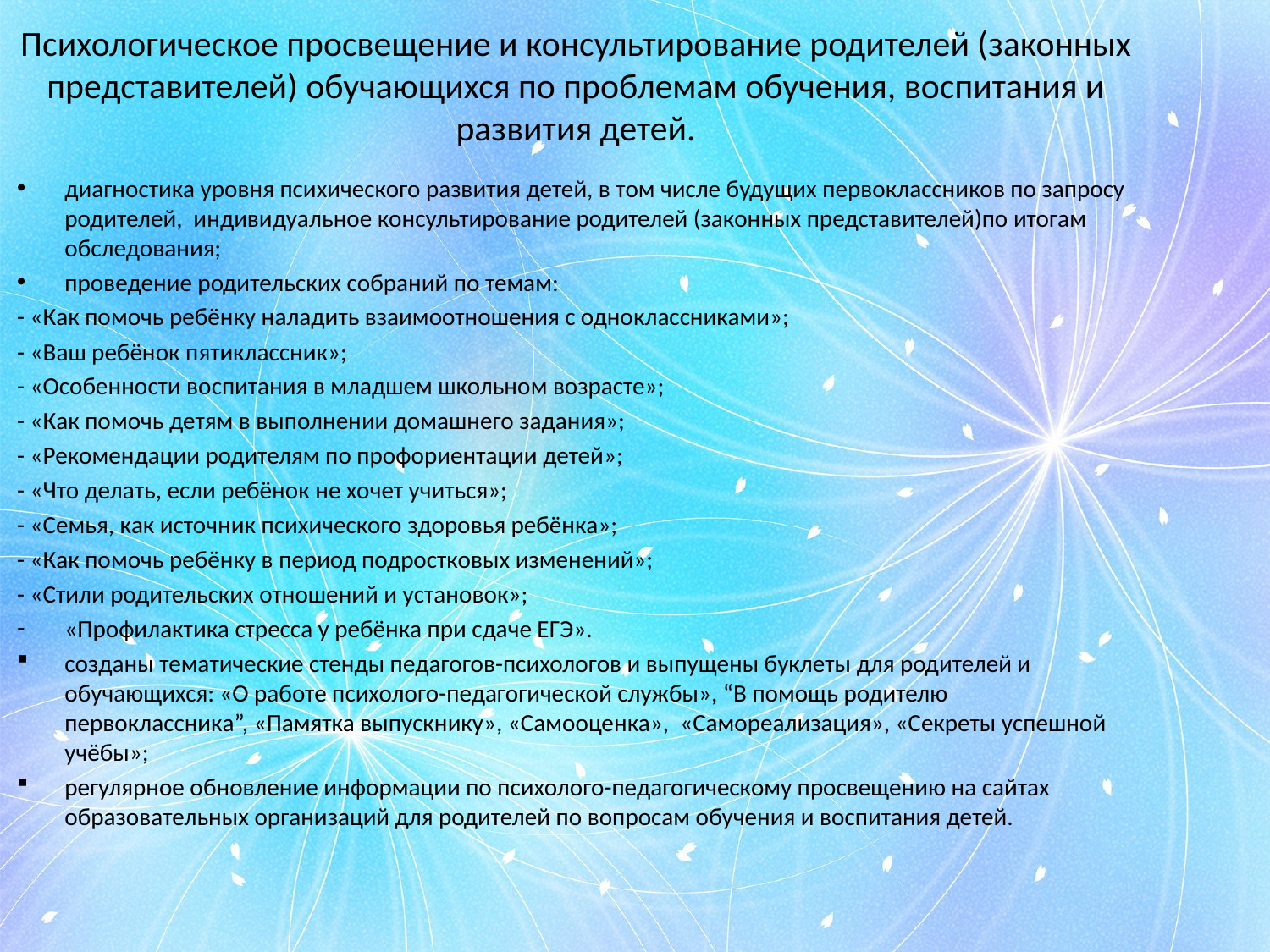

# Психологическое просвещение и консультирование родителей (законных представителей) обучающихся по проблемам обучения, воспитания и развития детей.
диагностика уровня психического развития детей, в том числе будущих первоклассников по запросу родителей,  индивидуальное консультирование родителей (законных представителей)по итогам обследования;
проведение родительских собраний по темам:
- «Как помочь ребёнку наладить взаимоотношения с одноклассниками»;
- «Ваш ребёнок пятиклассник»;
- «Особенности воспитания в младшем школьном возрасте»;
- «Как помочь детям в выполнении домашнего задания»;
- «Рекомендации родителям по профориентации детей»;
- «Что делать, если ребёнок не хочет учиться»;
- «Семья, как источник психического здоровья ребёнка»;
- «Как помочь ребёнку в период подростковых изменений»;
- «Стили родительских отношений и установок»;
«Профилактика стресса у ребёнка при сдаче ЕГЭ».
созданы тематические стенды педагогов-психологов и выпущены буклеты для родителей и обучающихся: «О работе психолого-педагогической службы», “В помощь родителю первоклассника”, «Памятка выпускнику», «Самооценка»,  «Самореализация», «Секреты успешной учёбы»;
регулярное обновление информации по психолого-педагогическому просвещению на сайтах образовательных организаций для родителей по вопросам обучения и воспитания детей.